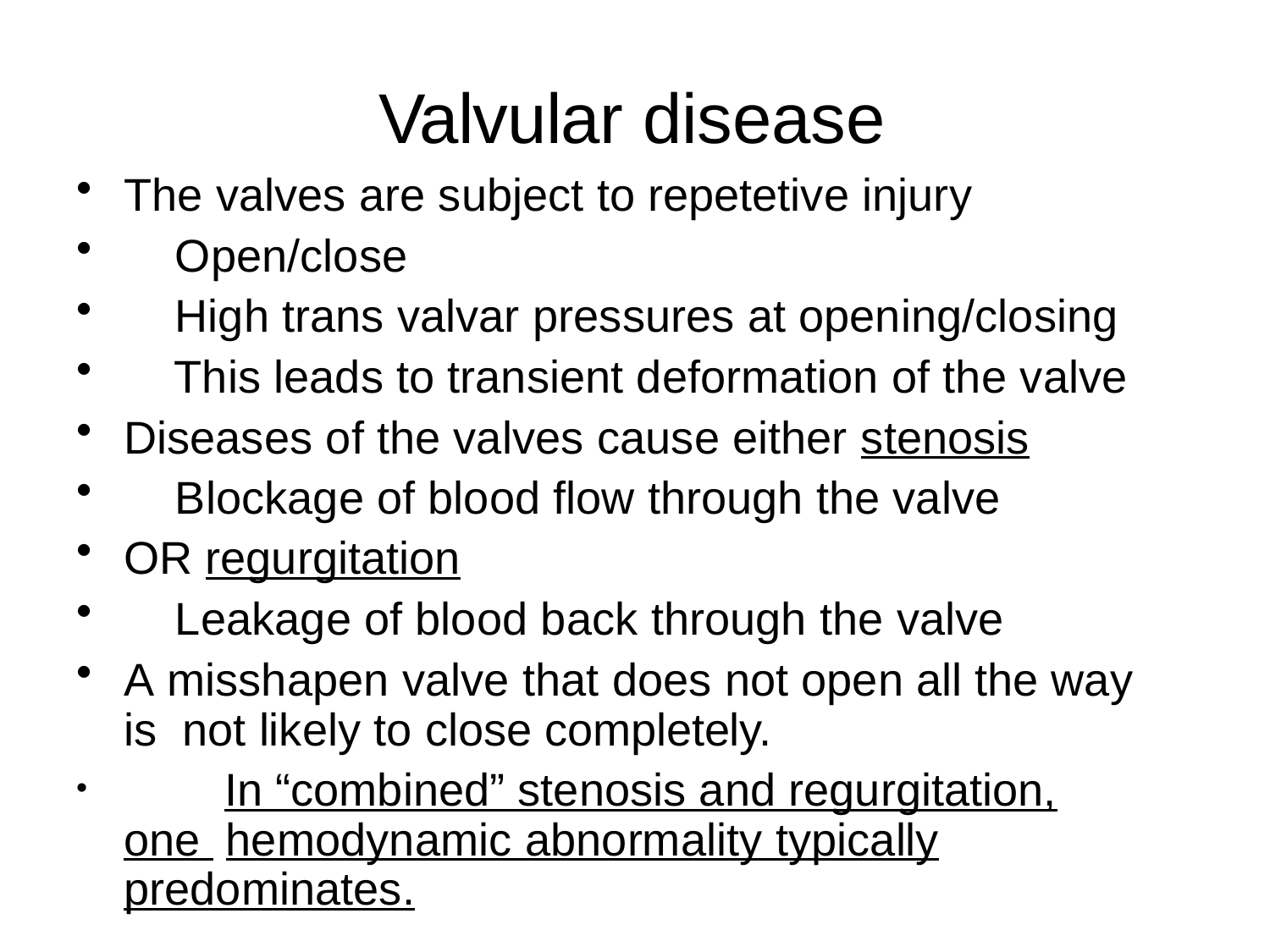

# Valvular disease
The valves are subject to repetetive injury
Open/close
High trans valvar pressures at opening/closing
This leads to transient deformation of the valve
Diseases of the valves cause either stenosis
Blockage of blood flow through the valve
OR regurgitation
Leakage of blood back through the valve
A misshapen valve that does not open all the way is  not likely to close completely.
	In “combined” stenosis and regurgitation, one  hemodynamic abnormality typically predominates.